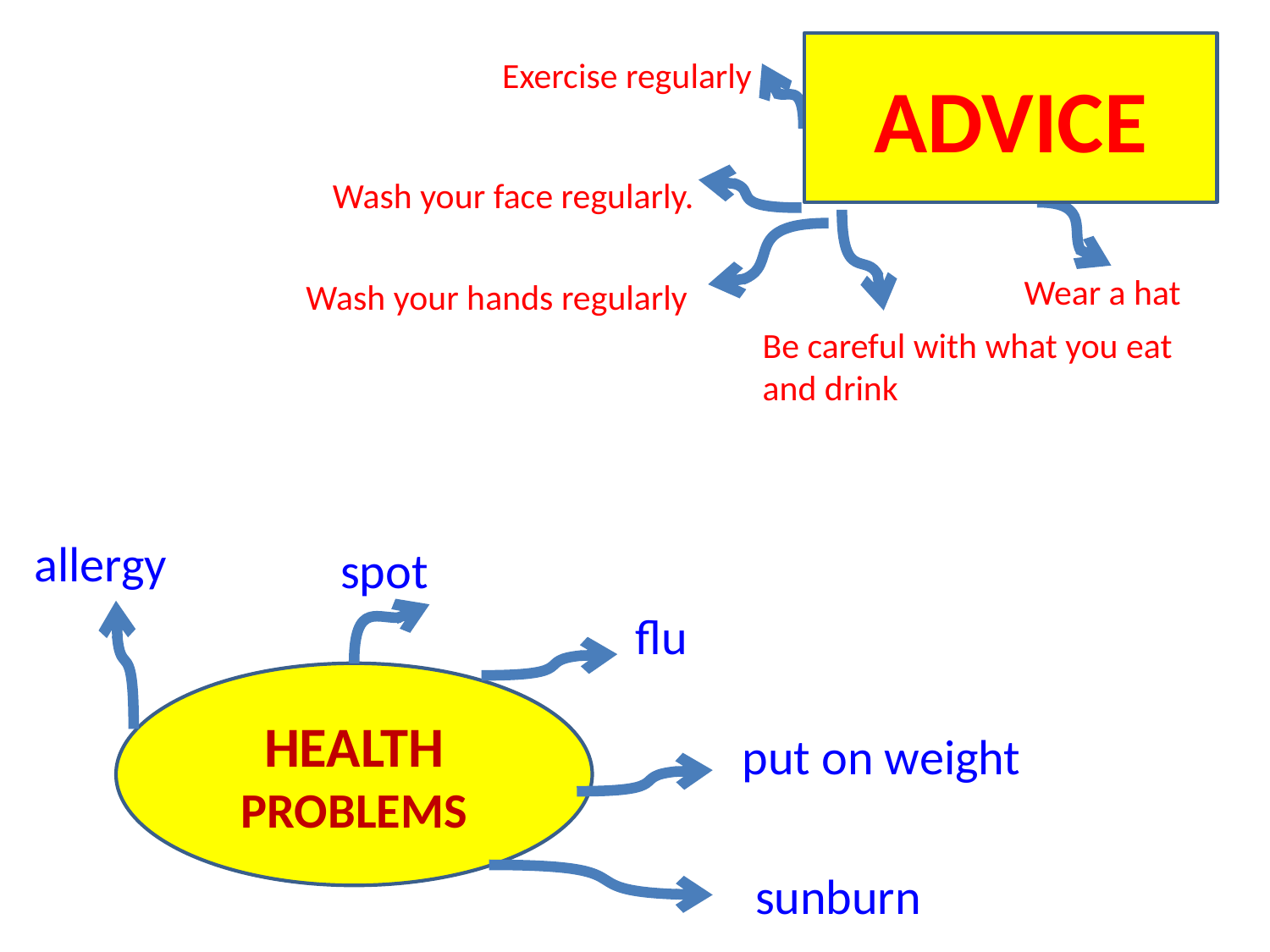

ADVICE
 Exercise regularly
Wash your face regularly.
Wear a hat
Wash your hands regularly
Be careful with what you eat and drink
allergy
spot
flu
HEALTH PROBLEMS
put on weight
sunburn